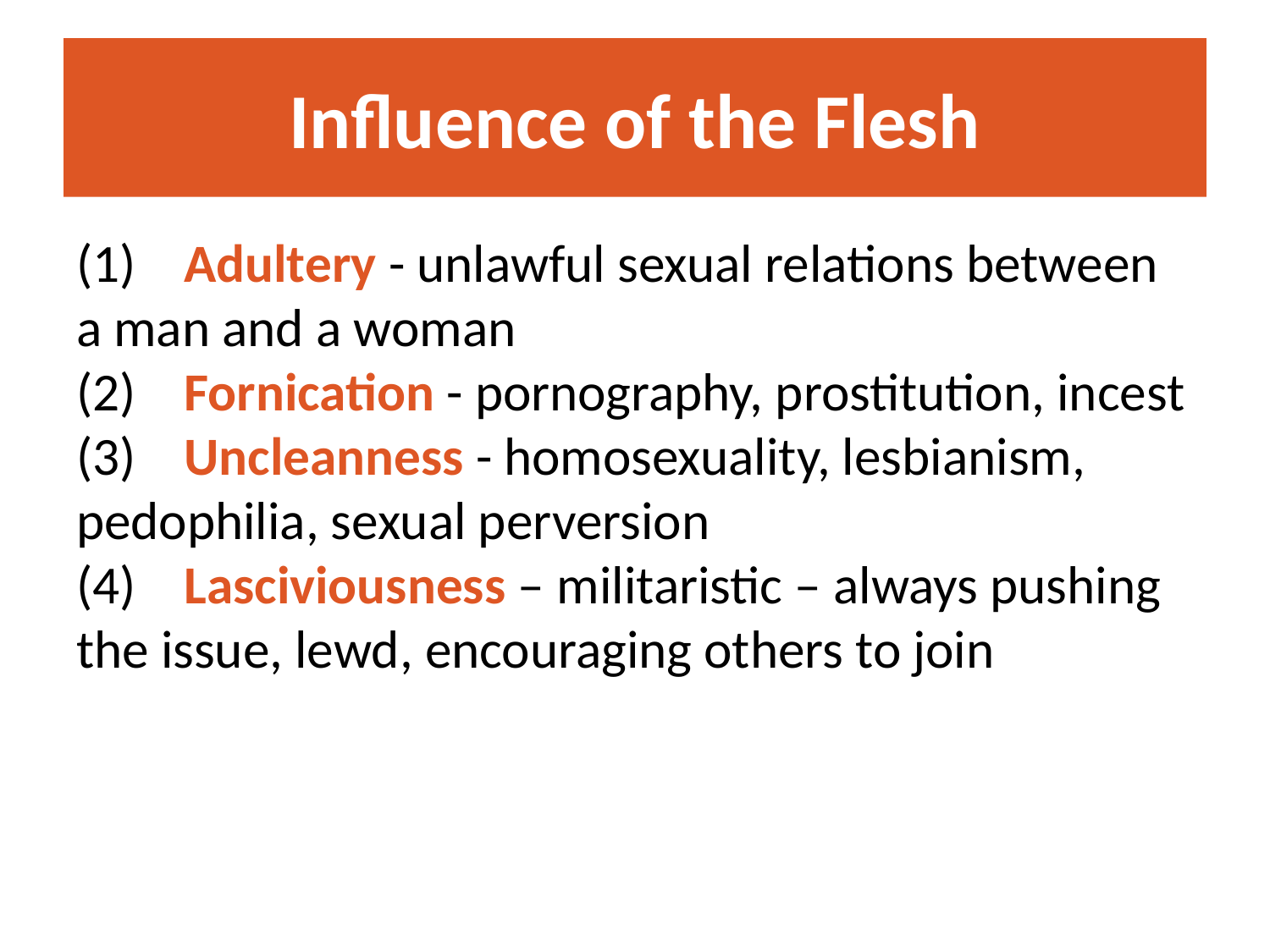

# Influence of the Flesh
(1)    Adultery - unlawful sexual relations between a man and a woman
(2)    Fornication - pornography, prostitution, incest
(3)    Uncleanness - homosexuality, lesbianism, pedophilia, sexual perversion
(4)    Lasciviousness – militaristic – always pushing the issue, lewd, encouraging others to join